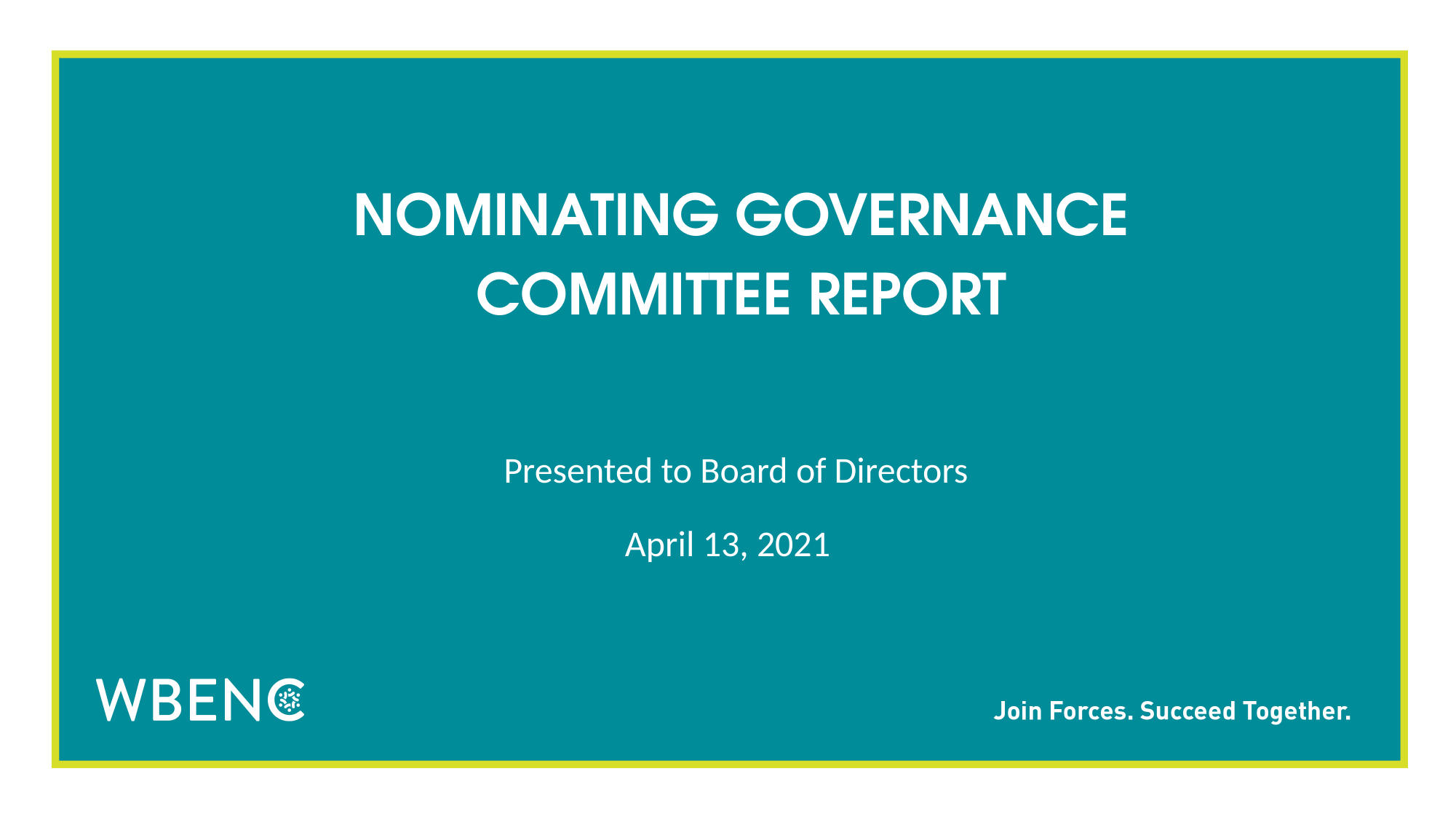

Nominating governance
committee report
Presented to Board of Directors
April 13, 2021